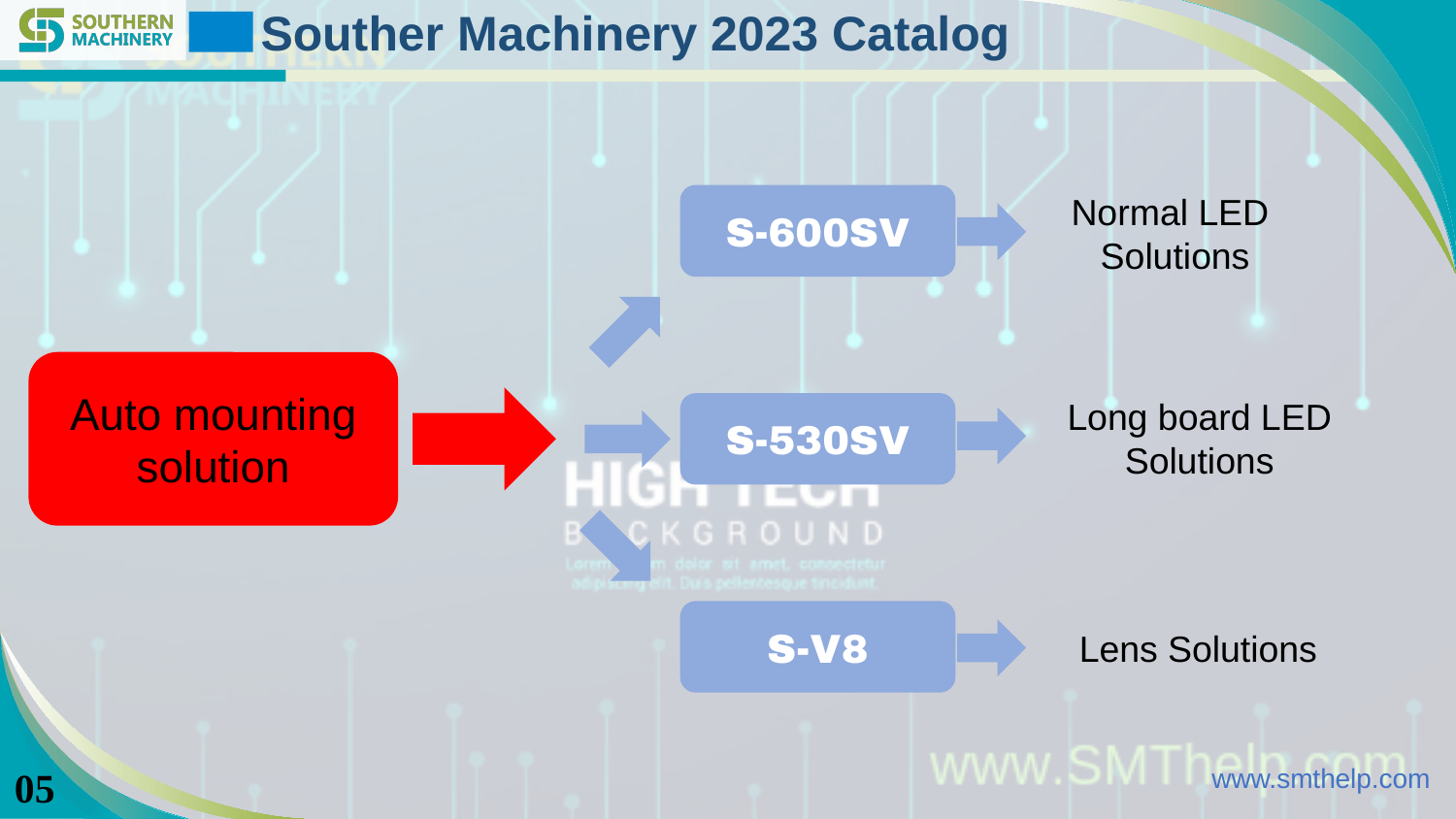

Souther Machinery 2023 Catalog

Normal LED
Solutions
S-600SV

Auto mounting solution
Long board LED Solutions

S-530SV

S-V8

Lens Solutions
05